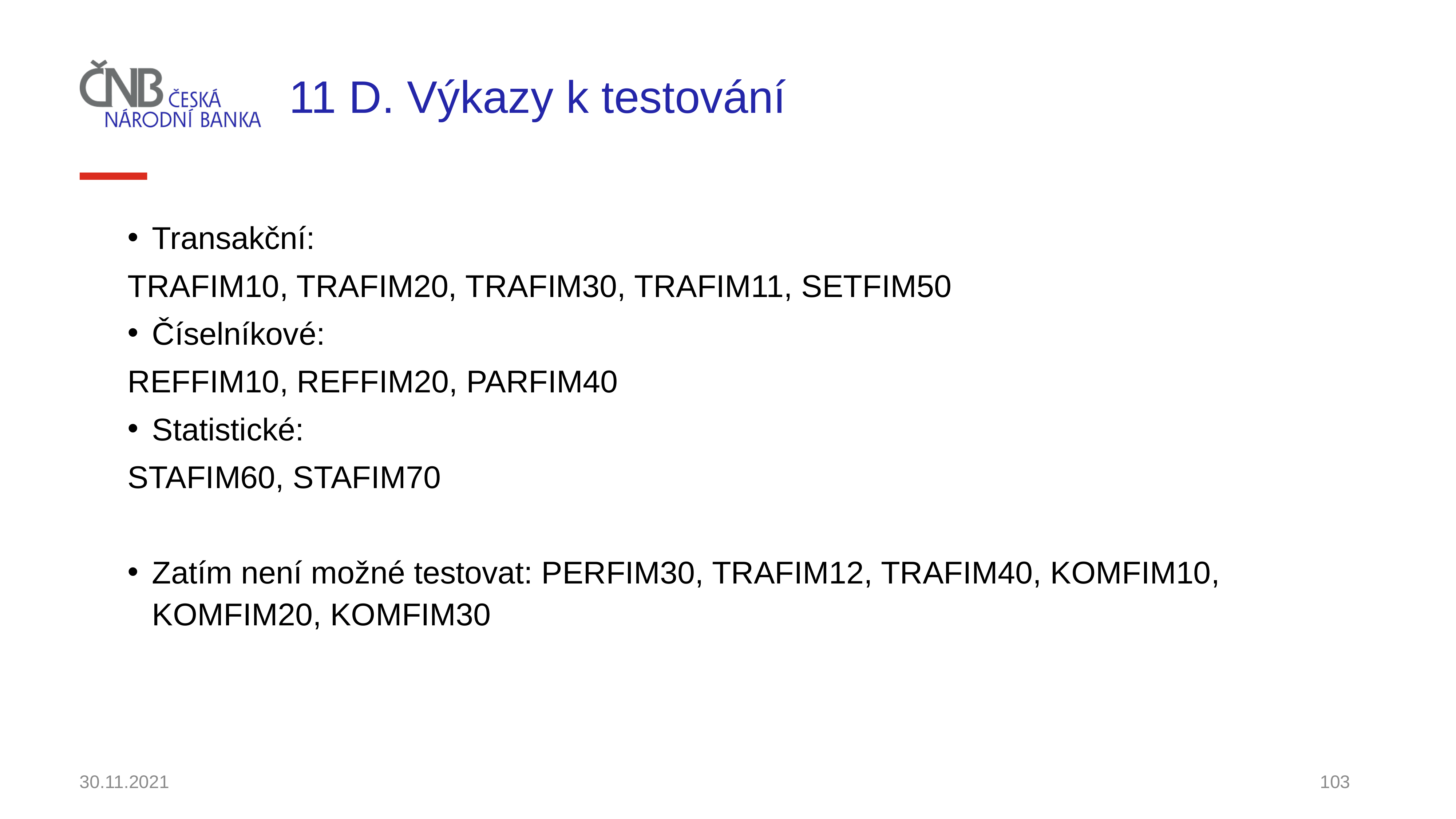

# 11 D. Výkazy k testování
Transakční:
TRAFIM10, TRAFIM20, TRAFIM30, TRAFIM11, SETFIM50
Číselníkové:
REFFIM10, REFFIM20, PARFIM40
Statistické:
STAFIM60, STAFIM70

Zatím není možné testovat: PERFIM30, TRAFIM12, TRAFIM40, KOMFIM10, KOMFIM20, KOMFIM30
30.11.2021

103